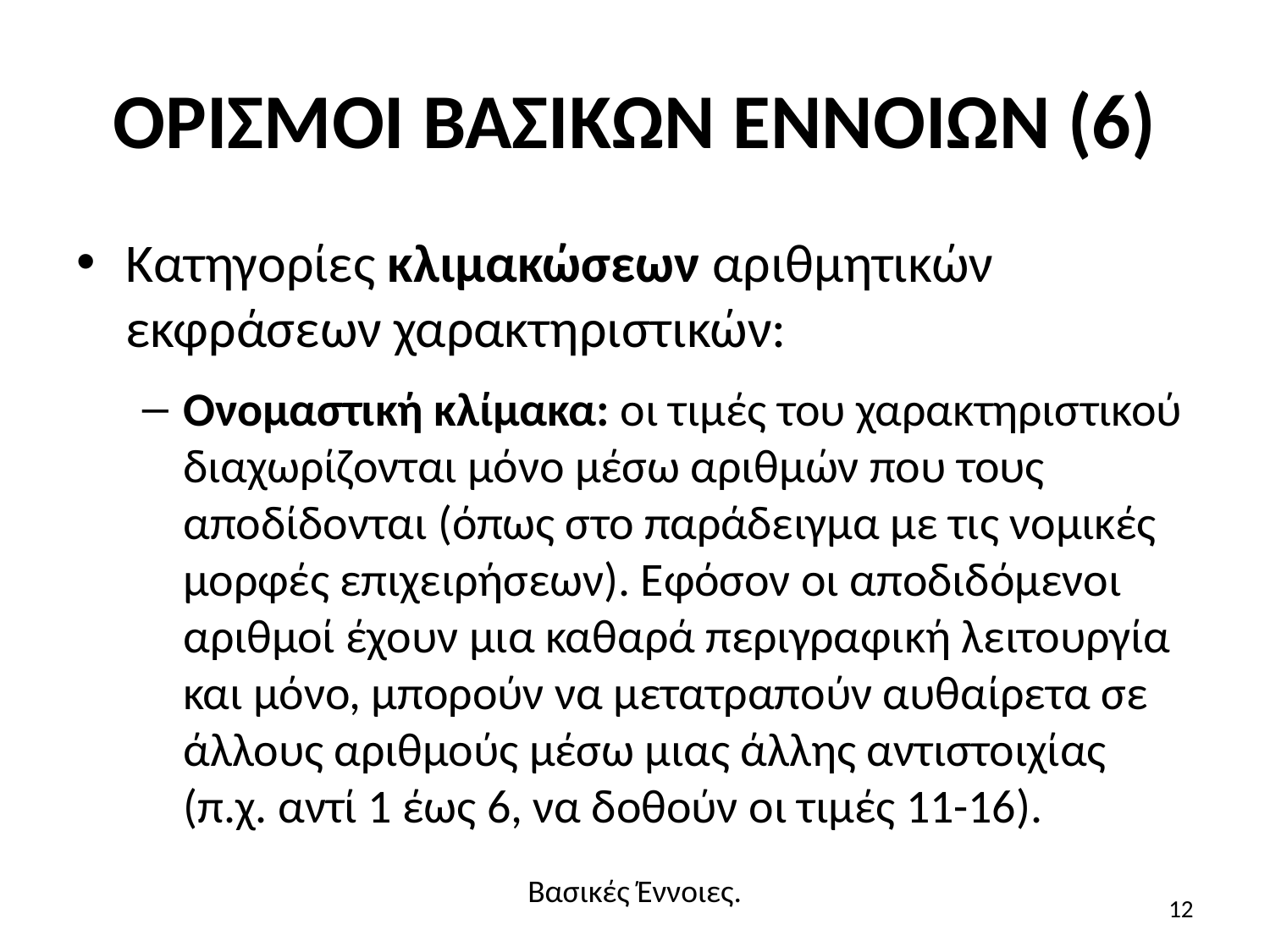

# ΟΡΙΣΜΟΙ ΒΑΣΙΚΩΝ ΕΝΝΟΙΩΝ (6)
Κατηγορίες κλιμακώσεων αριθμητικών εκφράσεων χαρακτηριστικών:
Ονομαστική κλίμακα: οι τιμές του χαρακτηριστικού διαχωρίζονται μόνο μέσω αριθμών που τους αποδίδονται (όπως στο παράδειγμα με τις νομικές μορφές επιχειρήσεων). Εφόσον οι αποδιδόμενοι αριθμοί έχουν μια καθαρά περιγραφική λειτουργία και μόνο, μπορούν να μετατραπούν αυθαίρετα σε άλλους αριθμούς μέσω μιας άλλης αντιστοιχίας (π.χ. αντί 1 έως 6, να δοθούν οι τιμές 11-16).
Βασικές Έννοιες.
12